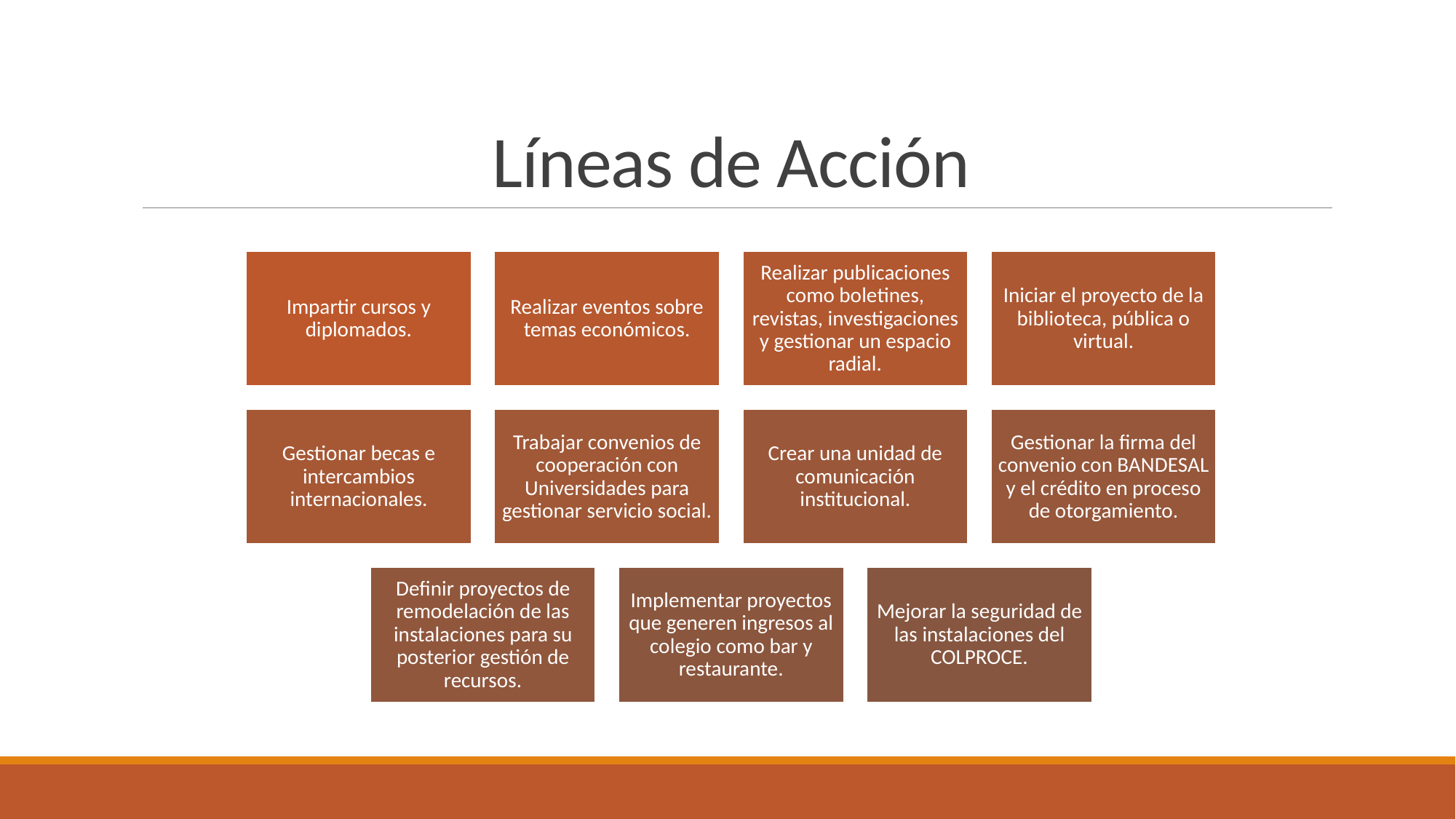

# Líneas de Acción
Impartir cursos y diplomados.
Realizar eventos sobre temas económicos.
Realizar publicaciones como boletines, revistas, investigaciones y gestionar un espacio radial.
Iniciar el proyecto de la biblioteca, pública o virtual.
Gestionar becas e intercambios internacionales.
Trabajar convenios de cooperación con Universidades para gestionar servicio social.
Crear una unidad de comunicación institucional.
Gestionar la firma del convenio con BANDESAL y el crédito en proceso de otorgamiento.
Definir proyectos de remodelación de las instalaciones para su posterior gestión de recursos.
Implementar proyectos que generen ingresos al colegio como bar y restaurante.
Mejorar la seguridad de las instalaciones del COLPROCE.